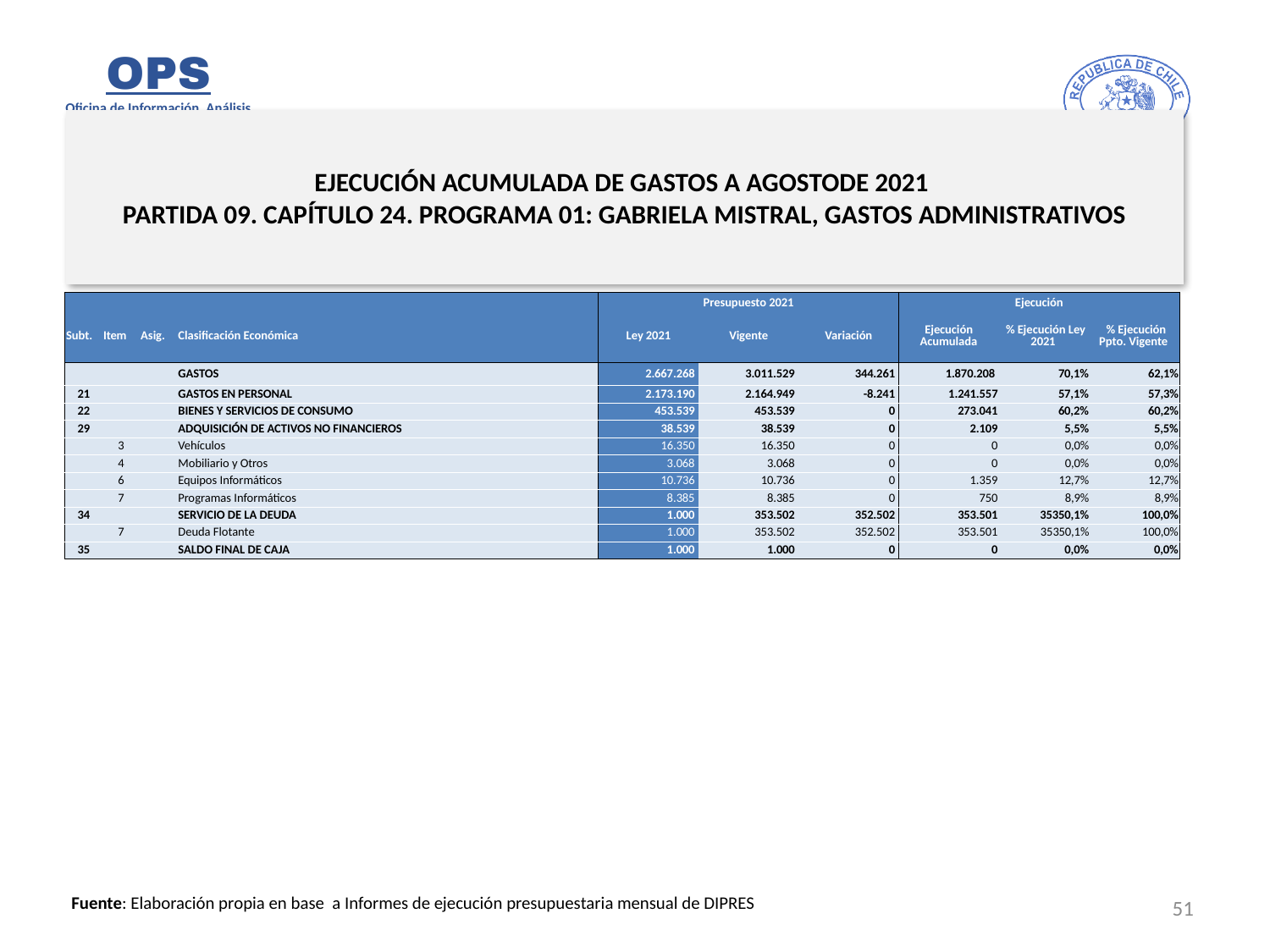

# EJECUCIÓN ACUMULADA DE GASTOS A AGOSTODE 2021 PARTIDA 09. CAPÍTULO 24. PROGRAMA 01: GABRIELA MISTRAL, GASTOS ADMINISTRATIVOS
en miles de pesos 2021
|  |  |  |  | Presupuesto 2021 |  |  | Ejecución |  |  |
| --- | --- | --- | --- | --- | --- | --- | --- | --- | --- |
| Subt. | Item | Asig. | Clasificación Económica | Ley 2021 | Vigente | Variación | Ejecución Acumulada | % Ejecución Ley 2021 | % Ejecución Ppto. Vigente |
|  |  |  | GASTOS | 2.667.268 | 3.011.529 | 344.261 | 1.870.208 | 70,1% | 62,1% |
| 21 |  |  | GASTOS EN PERSONAL | 2.173.190 | 2.164.949 | -8.241 | 1.241.557 | 57,1% | 57,3% |
| 22 |  |  | BIENES Y SERVICIOS DE CONSUMO | 453.539 | 453.539 | 0 | 273.041 | 60,2% | 60,2% |
| 29 |  |  | ADQUISICIÓN DE ACTIVOS NO FINANCIEROS | 38.539 | 38.539 | 0 | 2.109 | 5,5% | 5,5% |
|  | 3 |  | Vehículos | 16.350 | 16.350 | 0 | 0 | 0,0% | 0,0% |
|  | 4 |  | Mobiliario y Otros | 3.068 | 3.068 | 0 | 0 | 0,0% | 0,0% |
|  | 6 |  | Equipos Informáticos | 10.736 | 10.736 | 0 | 1.359 | 12,7% | 12,7% |
|  | 7 |  | Programas Informáticos | 8.385 | 8.385 | 0 | 750 | 8,9% | 8,9% |
| 34 |  |  | SERVICIO DE LA DEUDA | 1.000 | 353.502 | 352.502 | 353.501 | 35350,1% | 100,0% |
|  | 7 |  | Deuda Flotante | 1.000 | 353.502 | 352.502 | 353.501 | 35350,1% | 100,0% |
| 35 |  |  | SALDO FINAL DE CAJA | 1.000 | 1.000 | 0 | 0 | 0,0% | 0,0% |
51